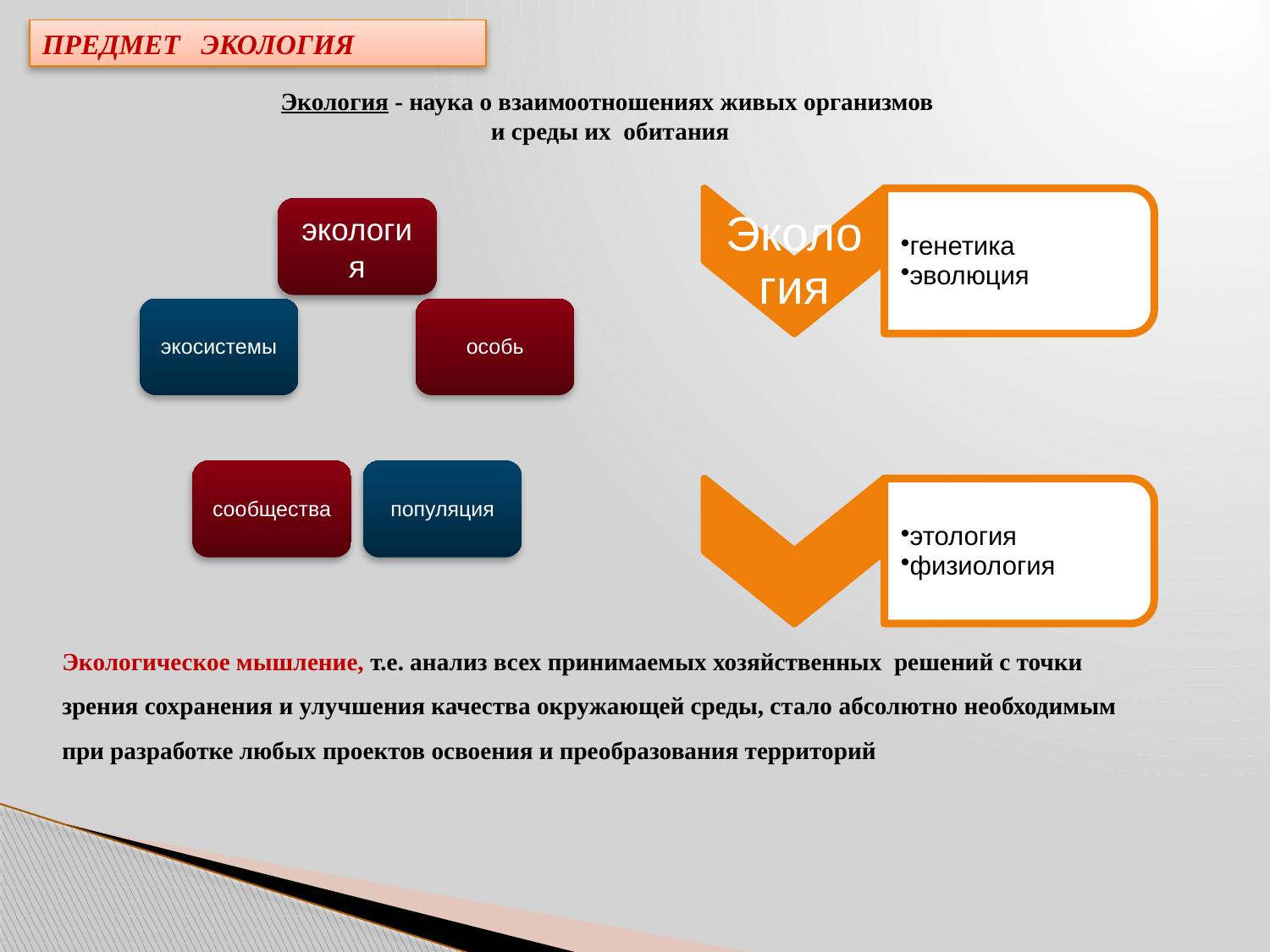

ПРЕДМЕТ   ЭКОЛОГИЯ
Экология - наука о взаимоотношениях живых организмов
и среды их  обитания
Экология
генетика
эволюция
этология
физиология
экология
особь
популяция
сообщества
экосистемы
Экологическое мышление, т.е. анализ всех принимаемых хозяйственных  решений с точки зрения сохранения и улучшения качества окружающей среды, стало абсолютно необходимым при разработке любых проектов освоения и преобразования территорий